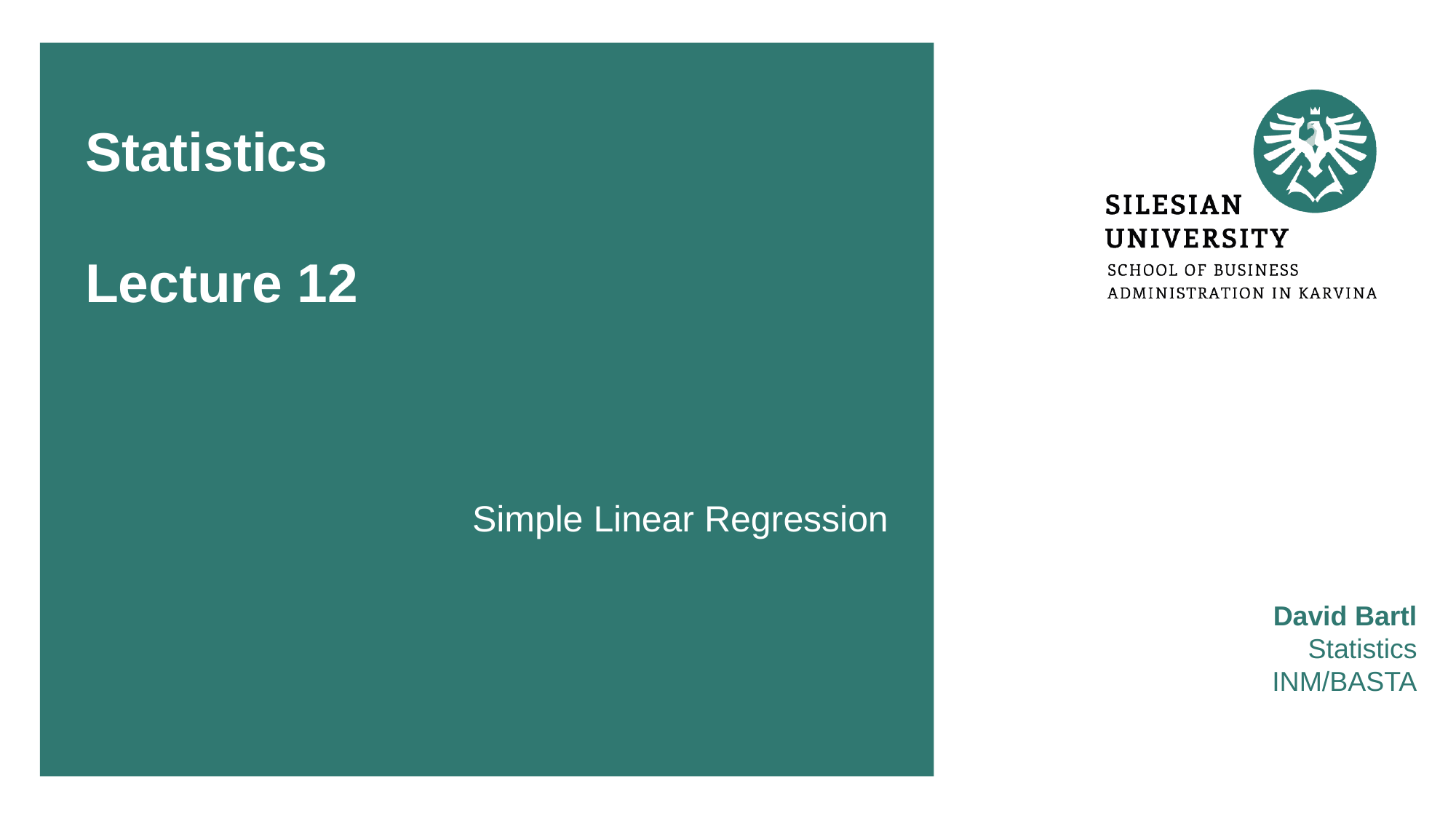

# Statistics Lecture 12
Simple Linear Regression
David Bartl
Statistics
INM/BASTA